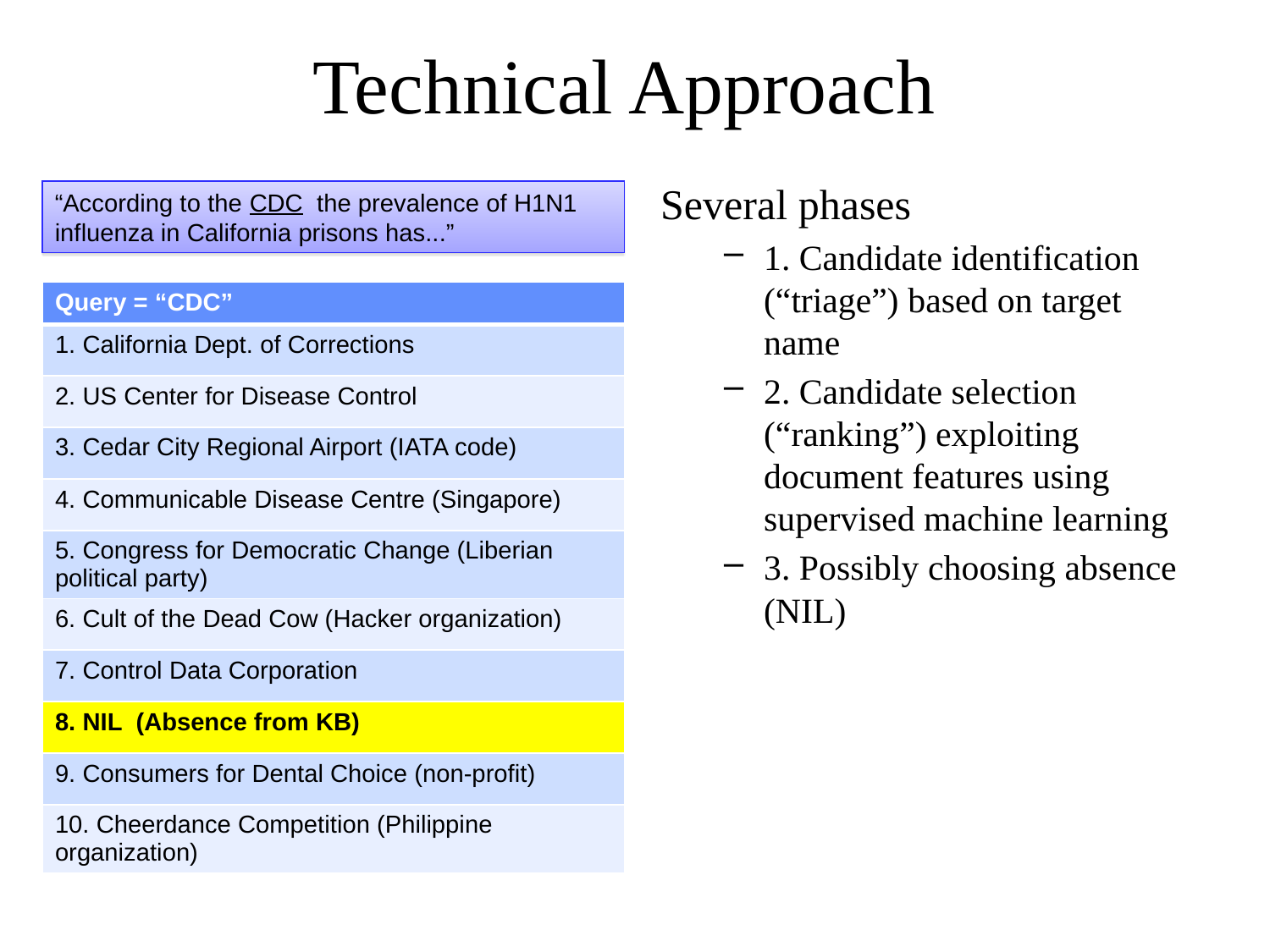

# Technical Approach
Several phases
1. Candidate identification (“triage”) based on target name
2. Candidate selection (“ranking”) exploiting document features using supervised machine learning
3. Possibly choosing absence (NIL)

“According to the CDC  the prevalence of H1N1 influenza in California prisons has...”
| Query = “CDC” |
| --- |
| 1. California Dept. of Corrections |
| 2. US Center for Disease Control |
| 3. Cedar City Regional Airport (IATA code) |
| 4. Communicable Disease Centre (Singapore) |
| 5. Congress for Democratic Change (Liberian political party) |
| 6. Cult of the Dead Cow (Hacker organization) |
| 7. Control Data Corporation |
| 8. NIL (Absence from KB) |
| 9. Consumers for Dental Choice (non-profit) |
| 10. Cheerdance Competition (Philippine organization) |